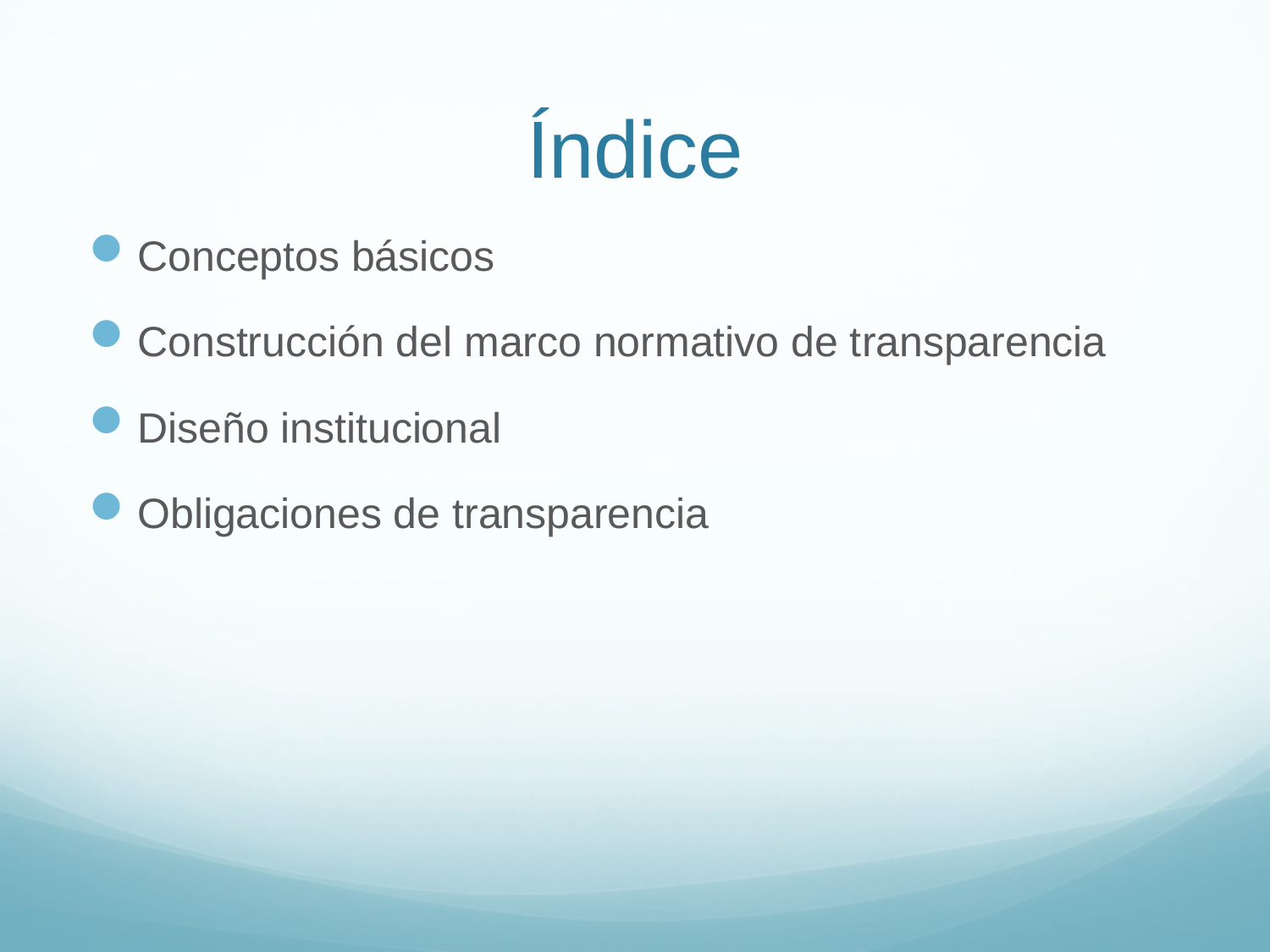

# Índice
Conceptos básicos
Construcción del marco normativo de transparencia
Diseño institucional
Obligaciones de transparencia